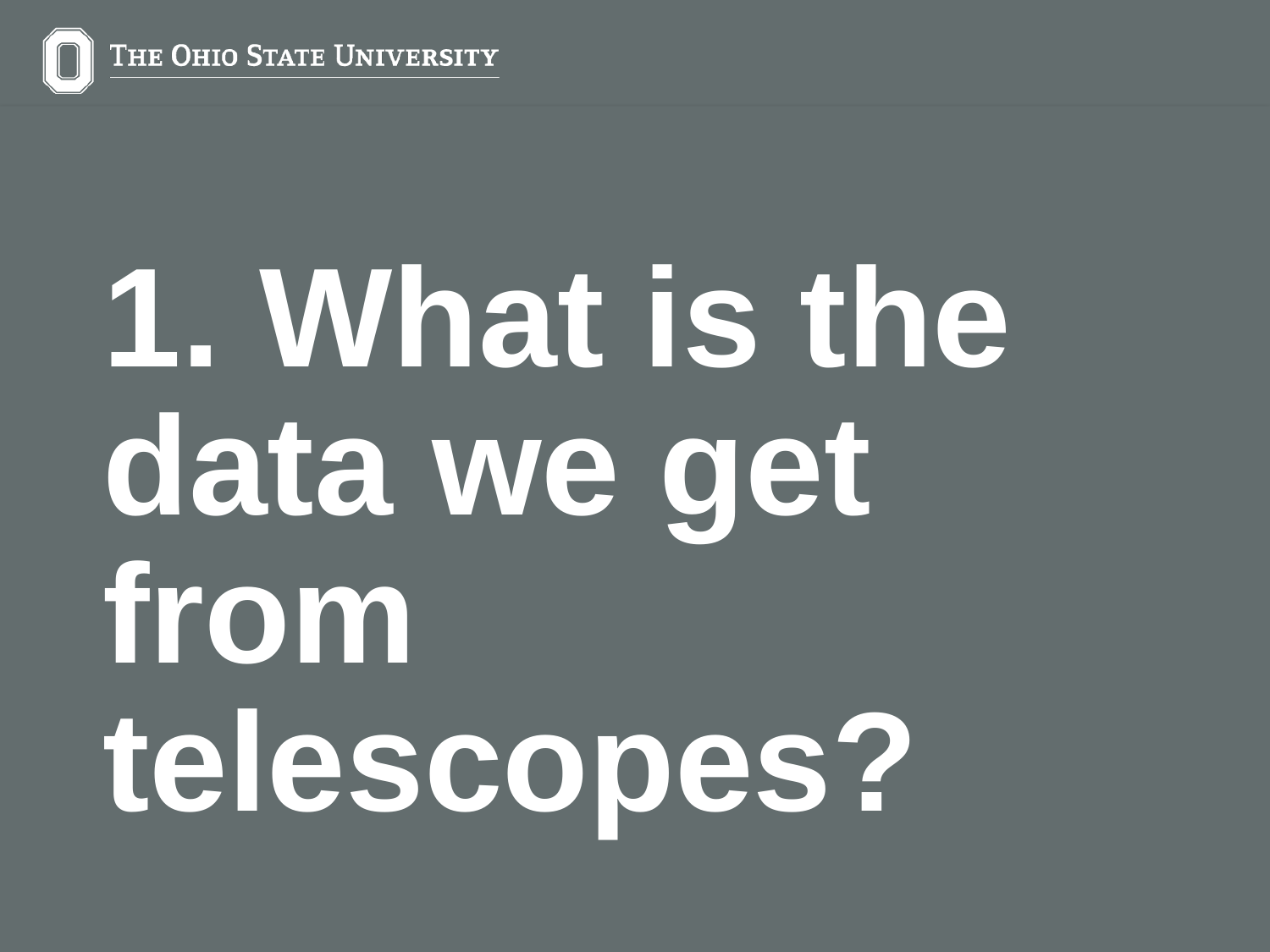

1. What is the data we get from telescopes?